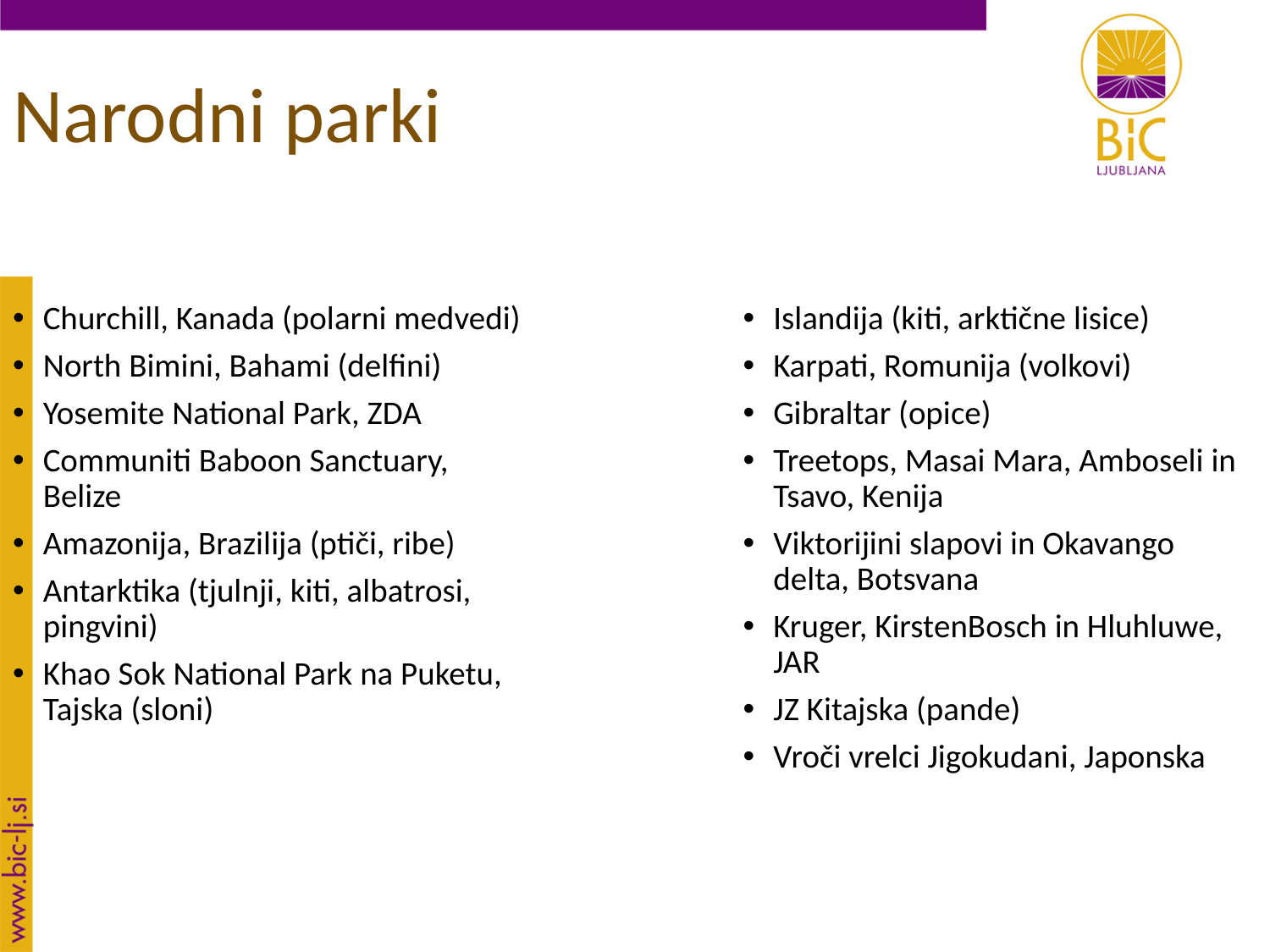

Narodni parki
Churchill, Kanada (polarni medvedi)
North Bimini, Bahami (delfini)
Yosemite National Park, ZDA
Communiti Baboon Sanctuary, Belize
Amazonija, Brazilija (ptiči, ribe)
Antarktika (tjulnji, kiti, albatrosi, pingvini)
Khao Sok National Park na Puketu, Tajska (sloni)
Islandija (kiti, arktične lisice)
Karpati, Romunija (volkovi)
Gibraltar (opice)
Treetops, Masai Mara, Amboseli in Tsavo, Kenija
Viktorijini slapovi in Okavango delta, Botsvana
Kruger, KirstenBosch in Hluhluwe, JAR
JZ Kitajska (pande)
Vroči vrelci Jigokudani, Japonska